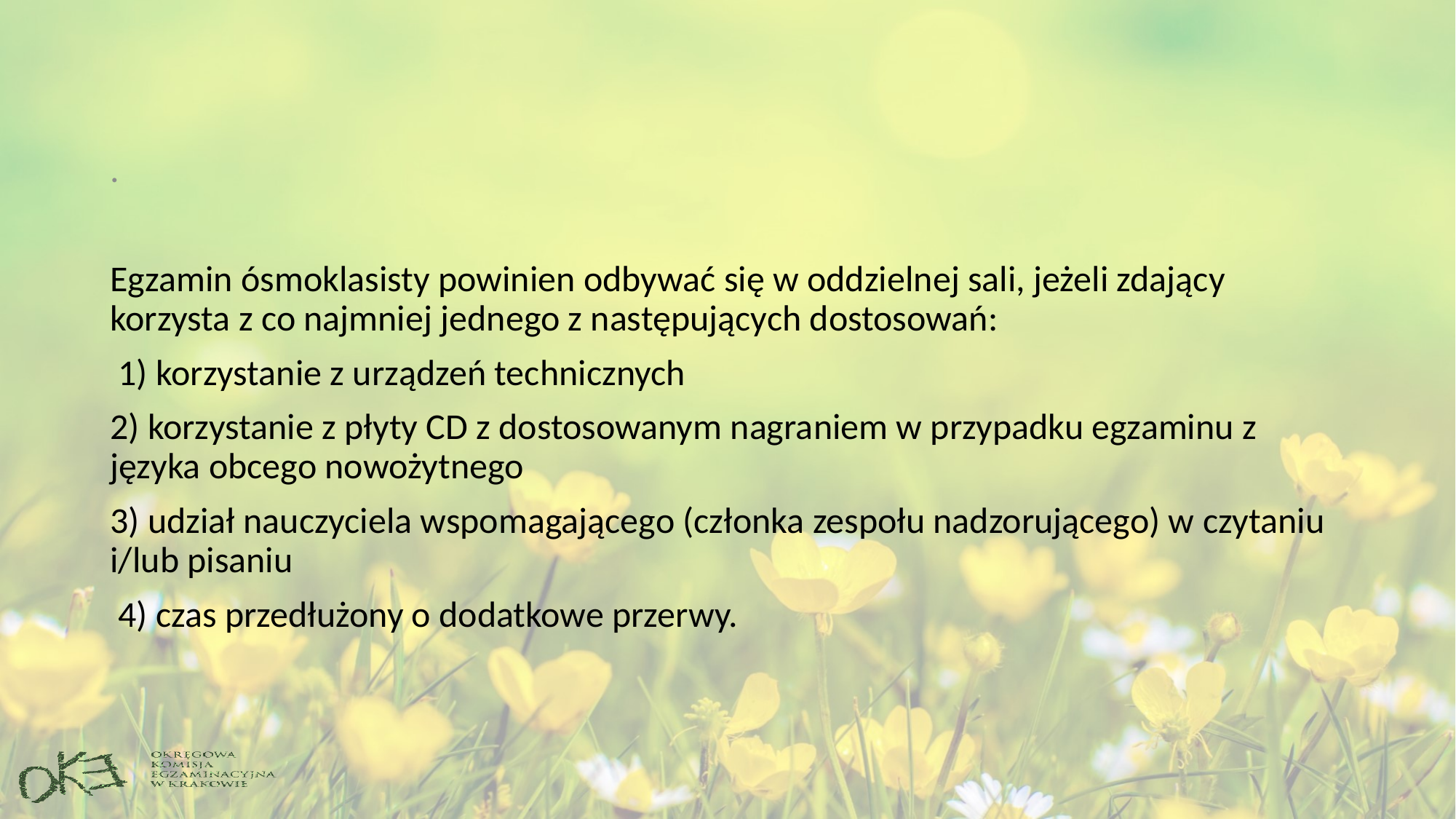

.

Egzamin ósmoklasisty powinien odbywać się w oddzielnej sali, jeżeli zdający korzysta z co najmniej jednego z następujących dostosowań:
 1) korzystanie z urządzeń technicznych
2) korzystanie z płyty CD z dostosowanym nagraniem w przypadku egzaminu z języka obcego nowożytnego
3) udział nauczyciela wspomagającego (członka zespołu nadzorującego) w czytaniu i/lub pisaniu
 4) czas przedłużony o dodatkowe przerwy.
#